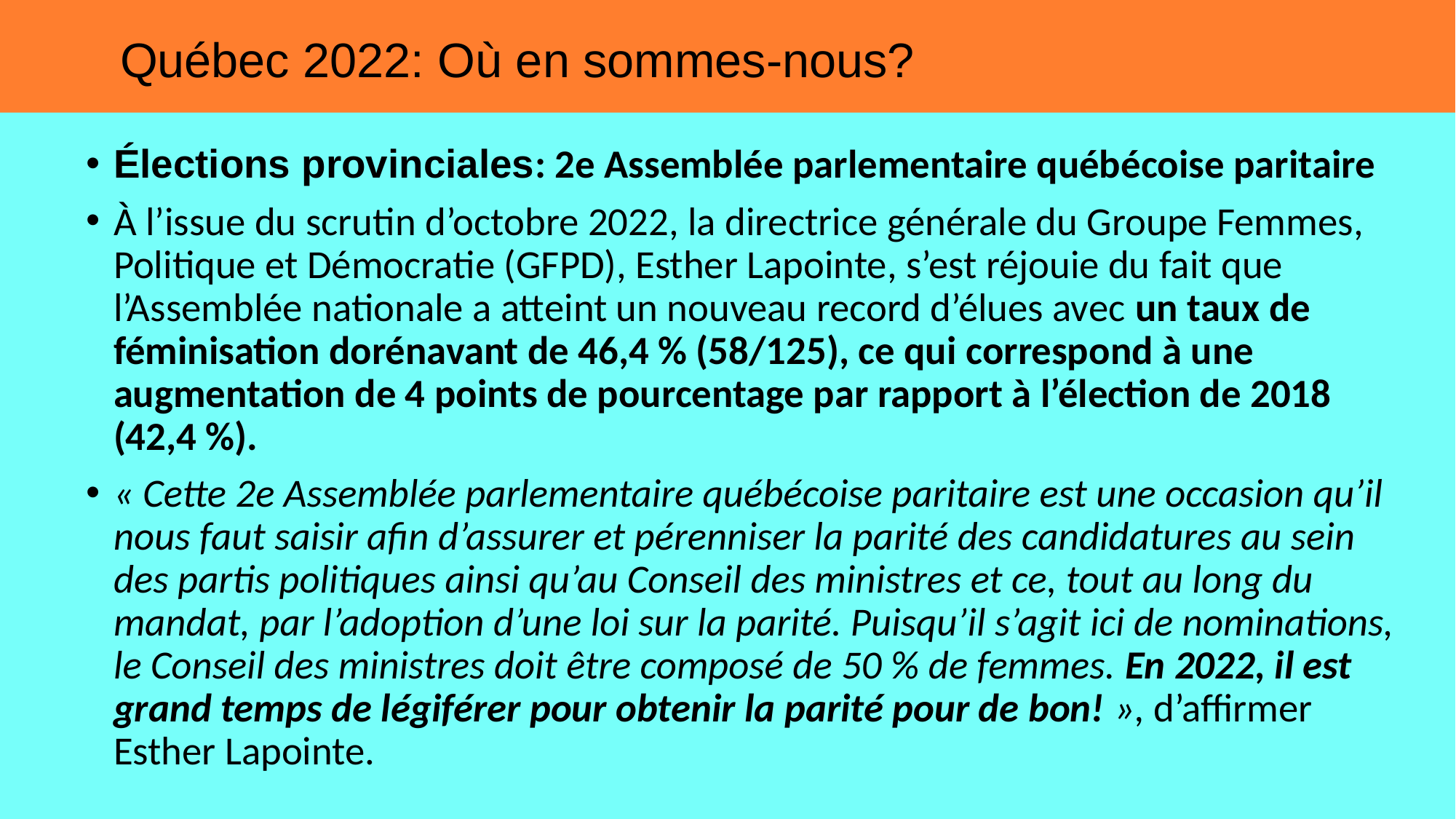

# Québec 2022: Où en sommes-nous?
Élections provinciales: 2e Assemblée parlementaire québécoise paritaire
À l’issue du scrutin d’octobre 2022, la directrice générale du Groupe Femmes, Politique et Démocratie (GFPD), Esther Lapointe, s’est réjouie du fait que l’Assemblée nationale a atteint un nouveau record d’élues avec un taux de féminisation dorénavant de 46,4 % (58/125), ce qui correspond à une augmentation de 4 points de pourcentage par rapport à l’élection de 2018 (42,4 %).
« Cette 2e Assemblée parlementaire québécoise paritaire est une occasion qu’il nous faut saisir afin d’assurer et pérenniser la parité des candidatures au sein des partis politiques ainsi qu’au Conseil des ministres et ce, tout au long du mandat, par l’adoption d’une loi sur la parité. Puisqu’il s’agit ici de nominations, le Conseil des ministres doit être composé de 50 % de femmes. En 2022, il est grand temps de légiférer pour obtenir la parité pour de bon! », d’affirmer Esther Lapointe.